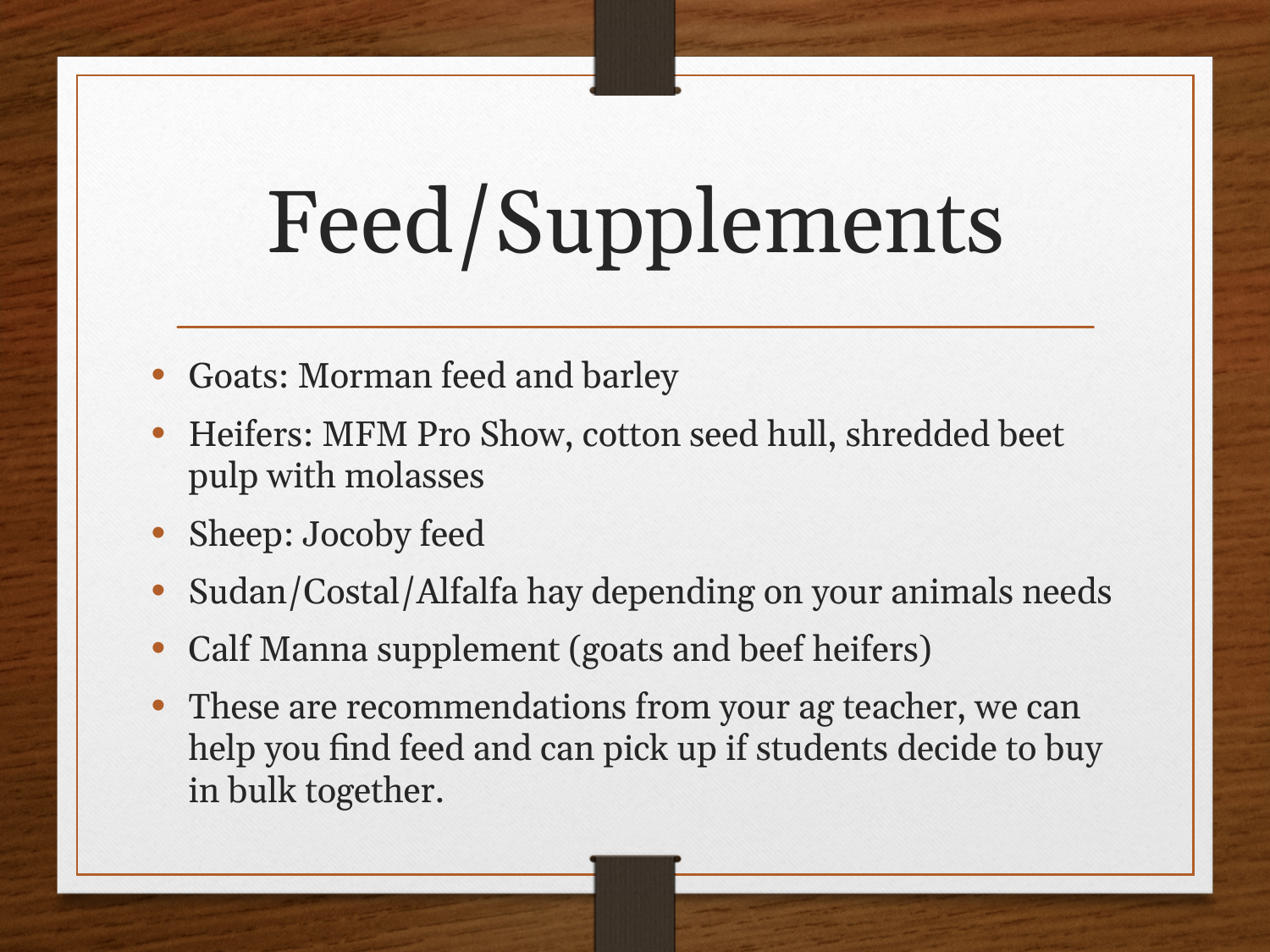

# Feed/Supplements
Goats: Morman feed and barley
Heifers: MFM Pro Show, cotton seed hull, shredded beet pulp with molasses
Sheep: Jocoby feed
Sudan/Costal/Alfalfa hay depending on your animals needs
Calf Manna supplement (goats and beef heifers)
These are recommendations from your ag teacher, we can help you find feed and can pick up if students decide to buy in bulk together.